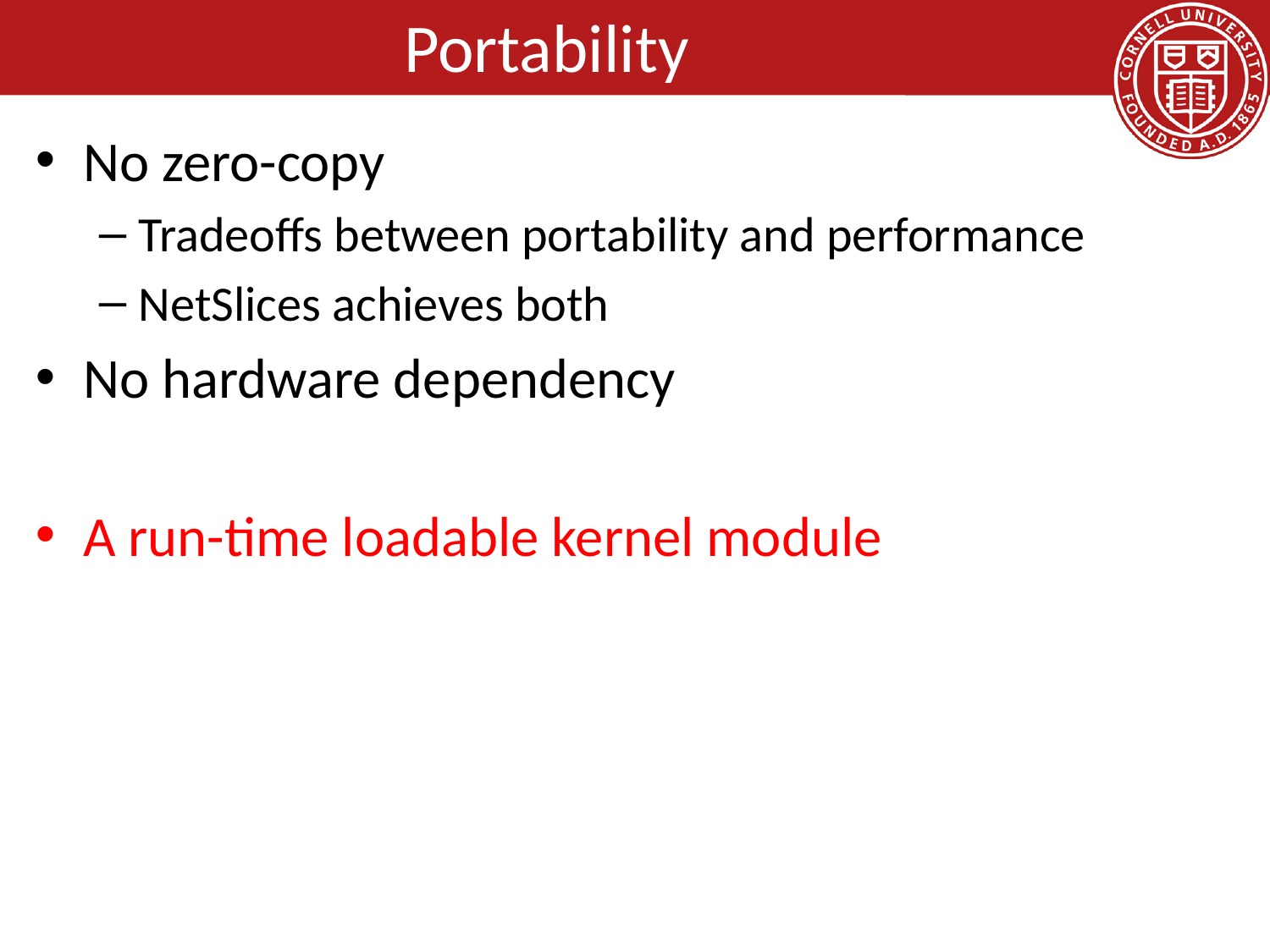

# Portability
No zero-copy
Tradeoffs between portability and performance
NetSlices achieves both
No hardware dependency

A run-time loadable kernel module